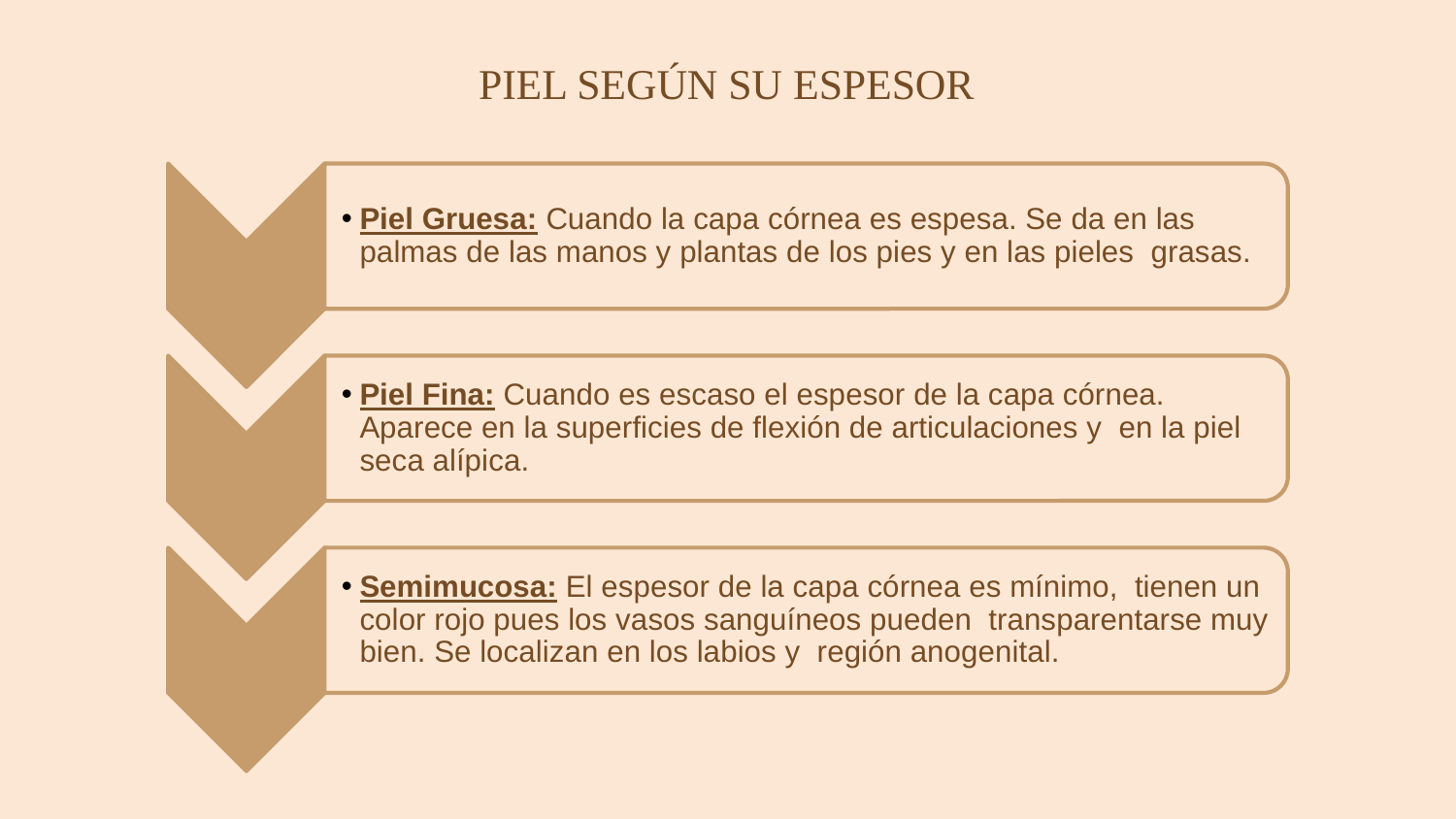

# PIEL SEGÚN SU ESPESOR

Piel Gruesa: Cuando la capa córnea es espesa. Se da en las  palmas de las manos y plantas de los pies y en las pieles  grasas.

Piel Fina: Cuando es escaso el espesor de la capa córnea.  Aparece en la superficies de flexión de articulaciones y  en la piel seca alípica.

Semimucosa: El espesor de la capa córnea es mínimo,  tienen un color rojo pues los vasos sanguíneos pueden  transparentarse muy bien. Se localizan en los labios y  región anogenital.